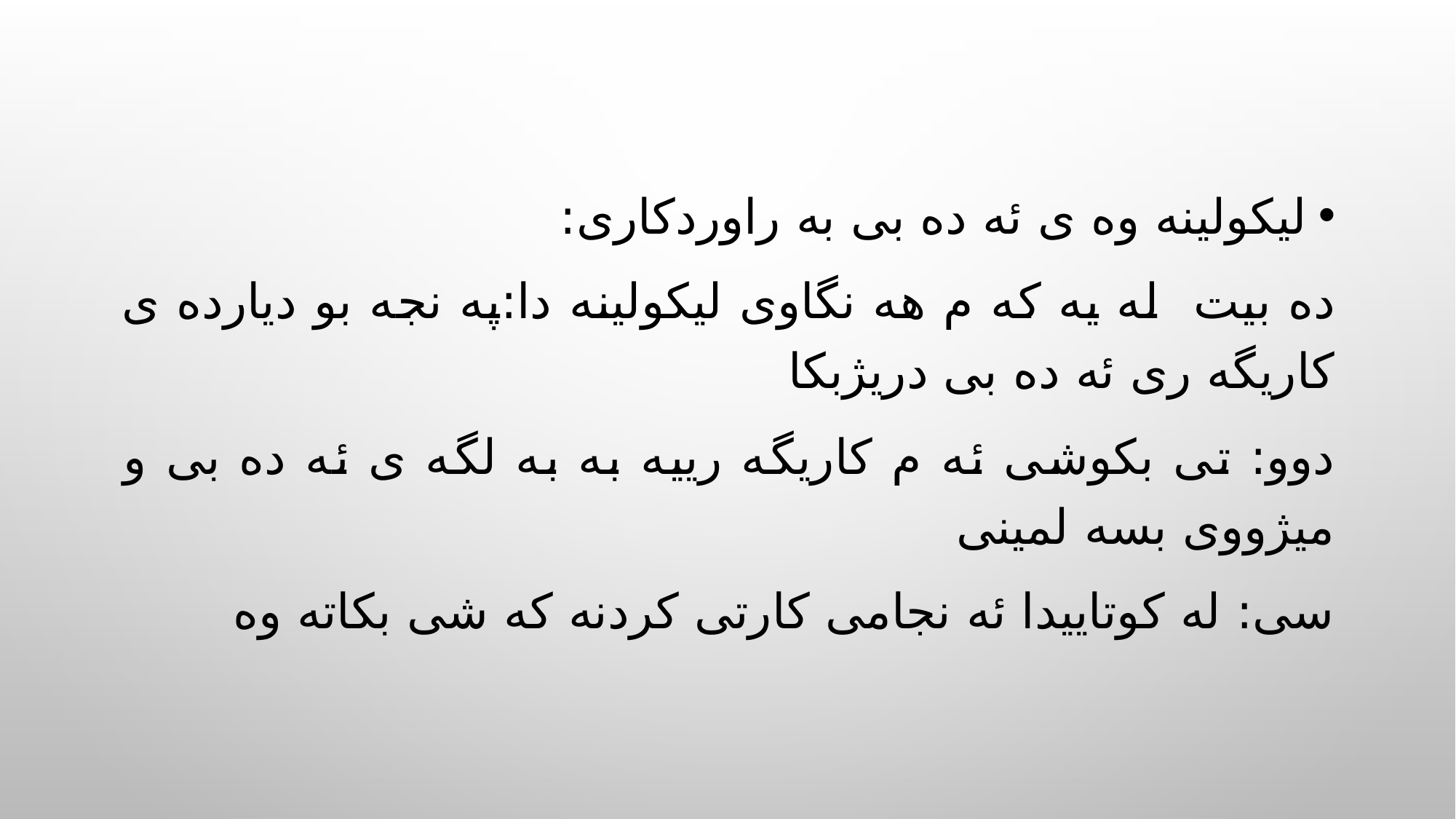

لیکولینه وه ی ئه ده بی به راوردکاری:
ده بیت  له یه که م هه نگاوی لیکولینه دا:په نجه بو دیارده ی کاریگه ری ئه ده بی دریژبکا
دوو: تی بکوشی ئه م کاریگه رییه به به لگه ی ئه ده بی و میژووی بسه لمینی
سی: له کوتاییدا ئه نجامی کارتی کردنه که شی بکاته وه